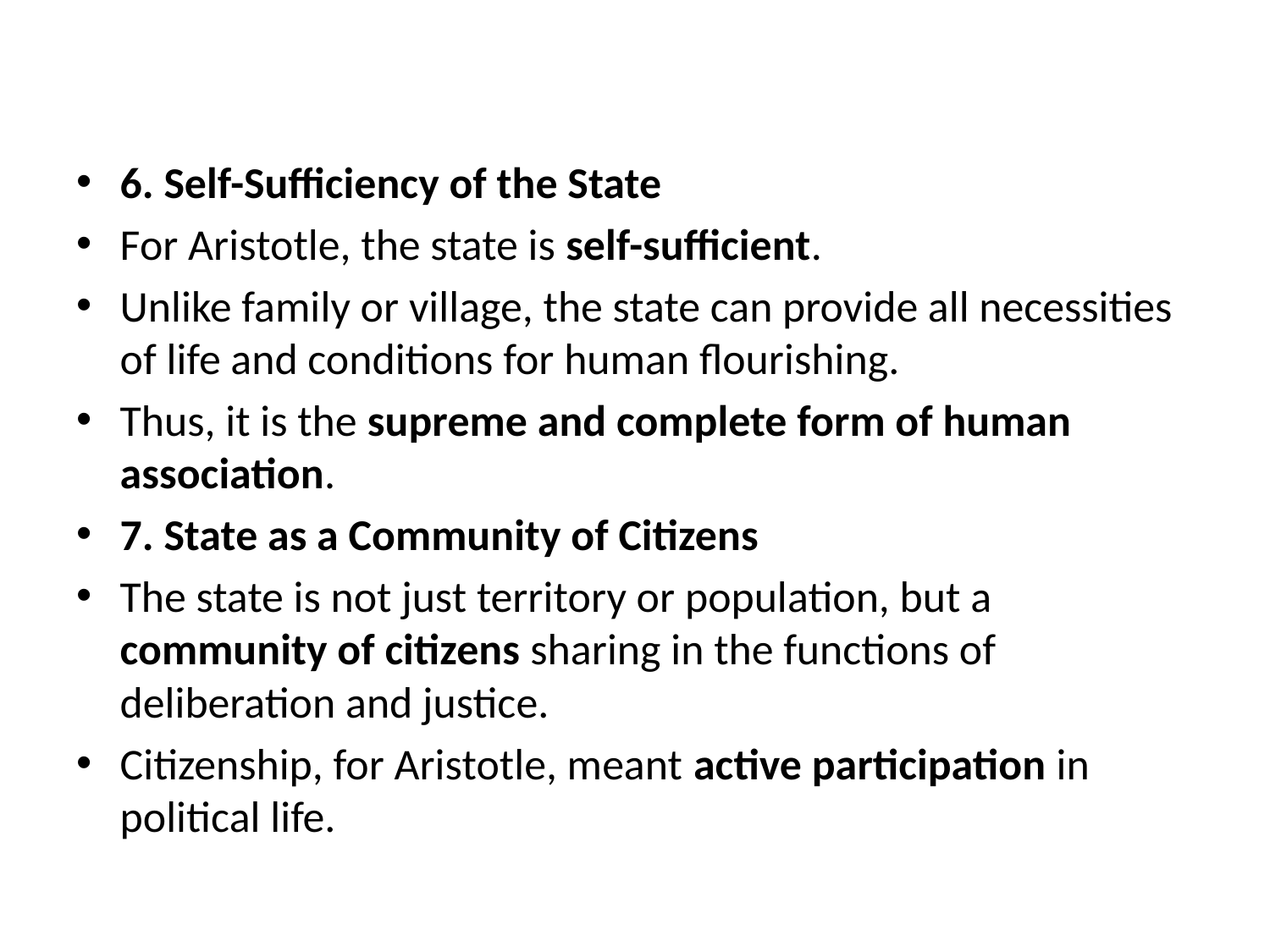

#
6. Self-Sufficiency of the State
For Aristotle, the state is self-sufficient.
Unlike family or village, the state can provide all necessities of life and conditions for human flourishing.
Thus, it is the supreme and complete form of human association.
7. State as a Community of Citizens
The state is not just territory or population, but a community of citizens sharing in the functions of deliberation and justice.
Citizenship, for Aristotle, meant active participation in political life.